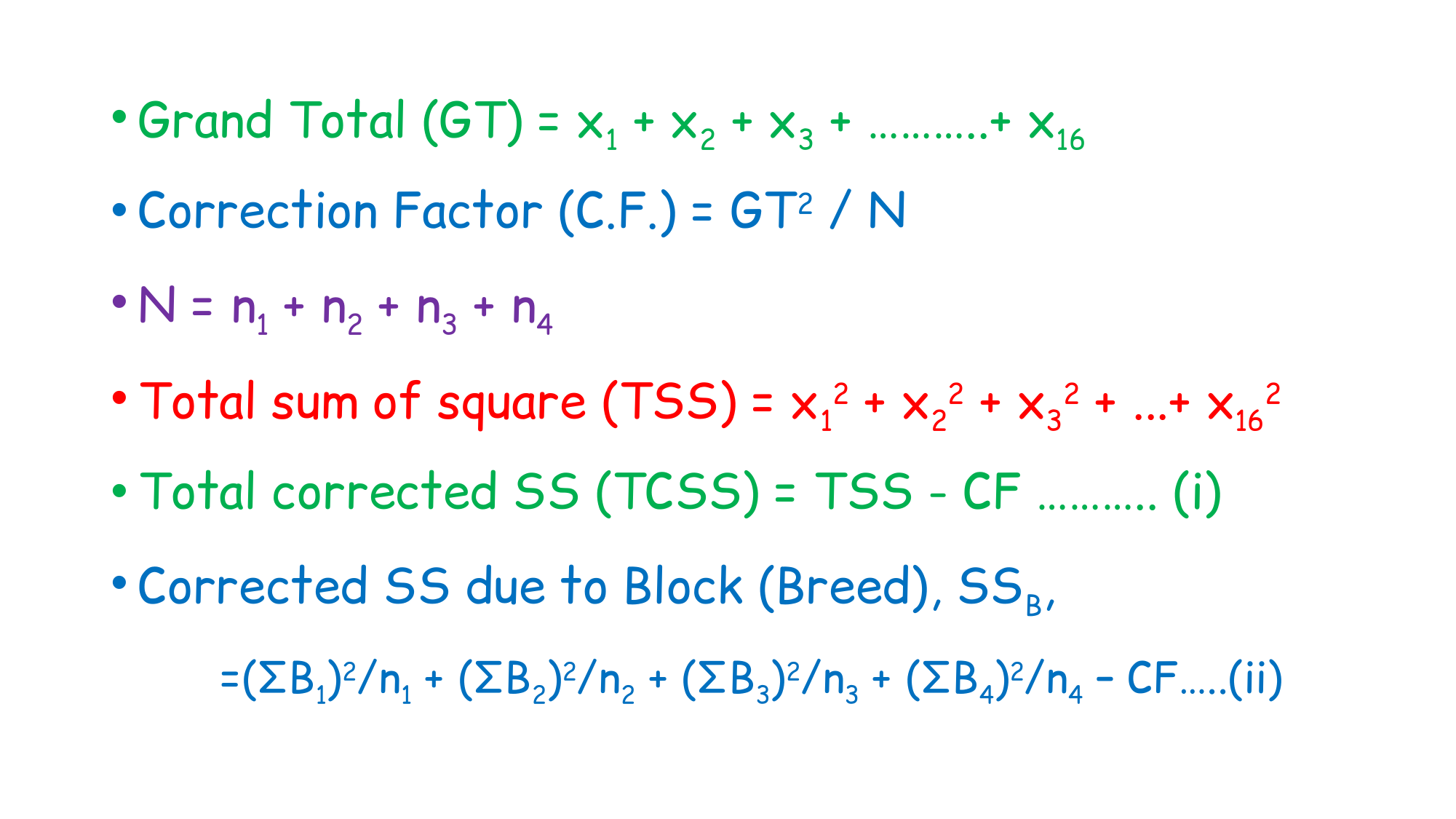

Grand Total (GT) = x1 + x2 + x3 + ………..+ x16
Correction Factor (C.F.) = GT2 / N
N = n1 + n2 + n3 + n4
Total sum of square (TSS) = x12 + x22 + x32 + ...+ x162
Total corrected SS (TCSS) = TSS - CF ……….. (i)
Corrected SS due to Block (Breed), SSB,
	=(∑B1)2/n1 + (∑B2)2/n2 + (∑B3)2/n3 + (∑B4)2/n4 – CF…..(ii)